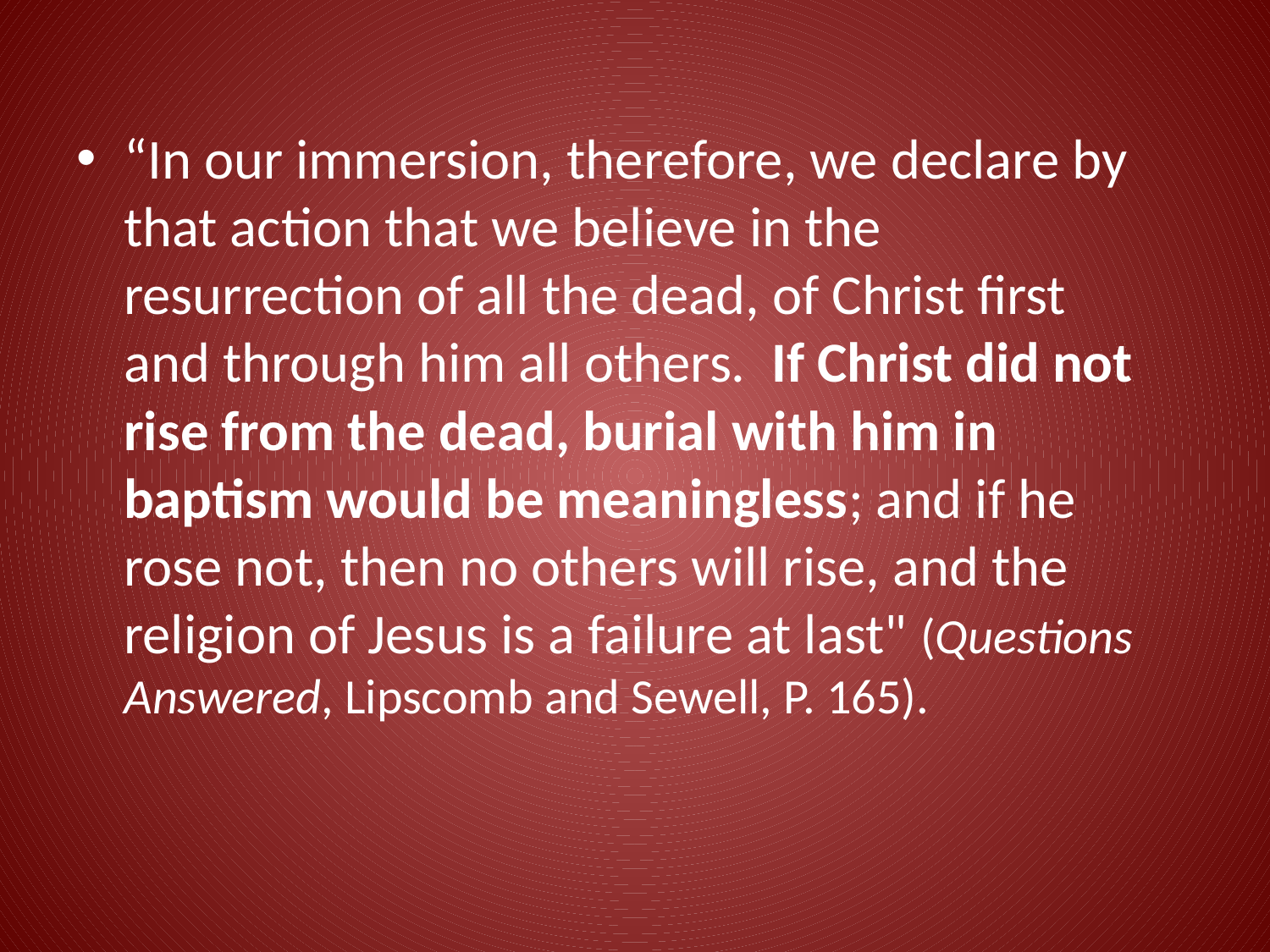

“In our immersion, therefore, we declare by that action that we believe in the resurrection of all the dead, of Christ first and through him all others.  If Christ did not rise from the dead, burial with him in baptism would be meaningless; and if he rose not, then no others will rise, and the religion of Jesus is a failure at last" (Questions Answered, Lipscomb and Sewell, P. 165).